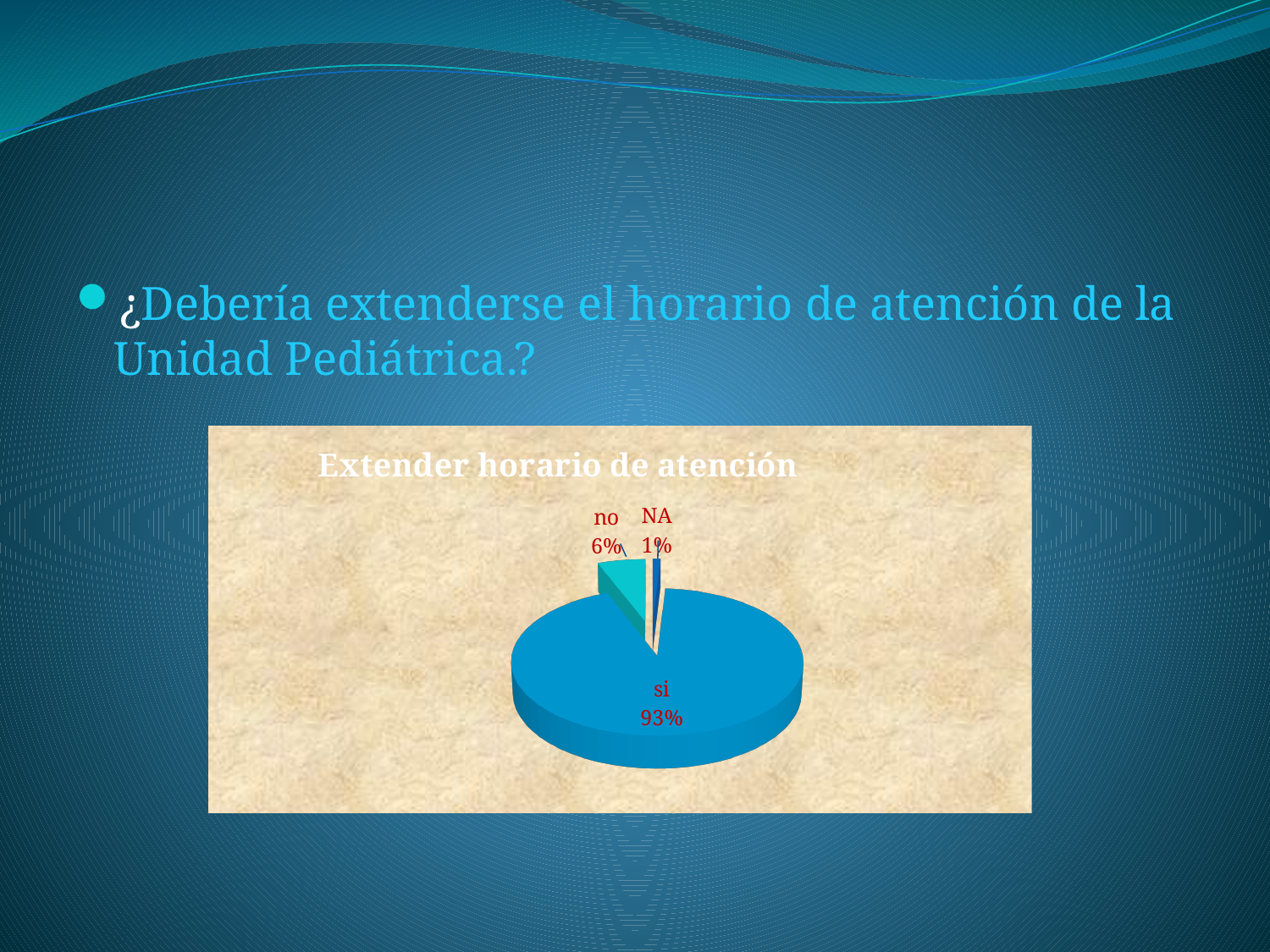

¿Debería extenderse el horario de atención de la Unidad Pediátrica.?

[unsupported chart]